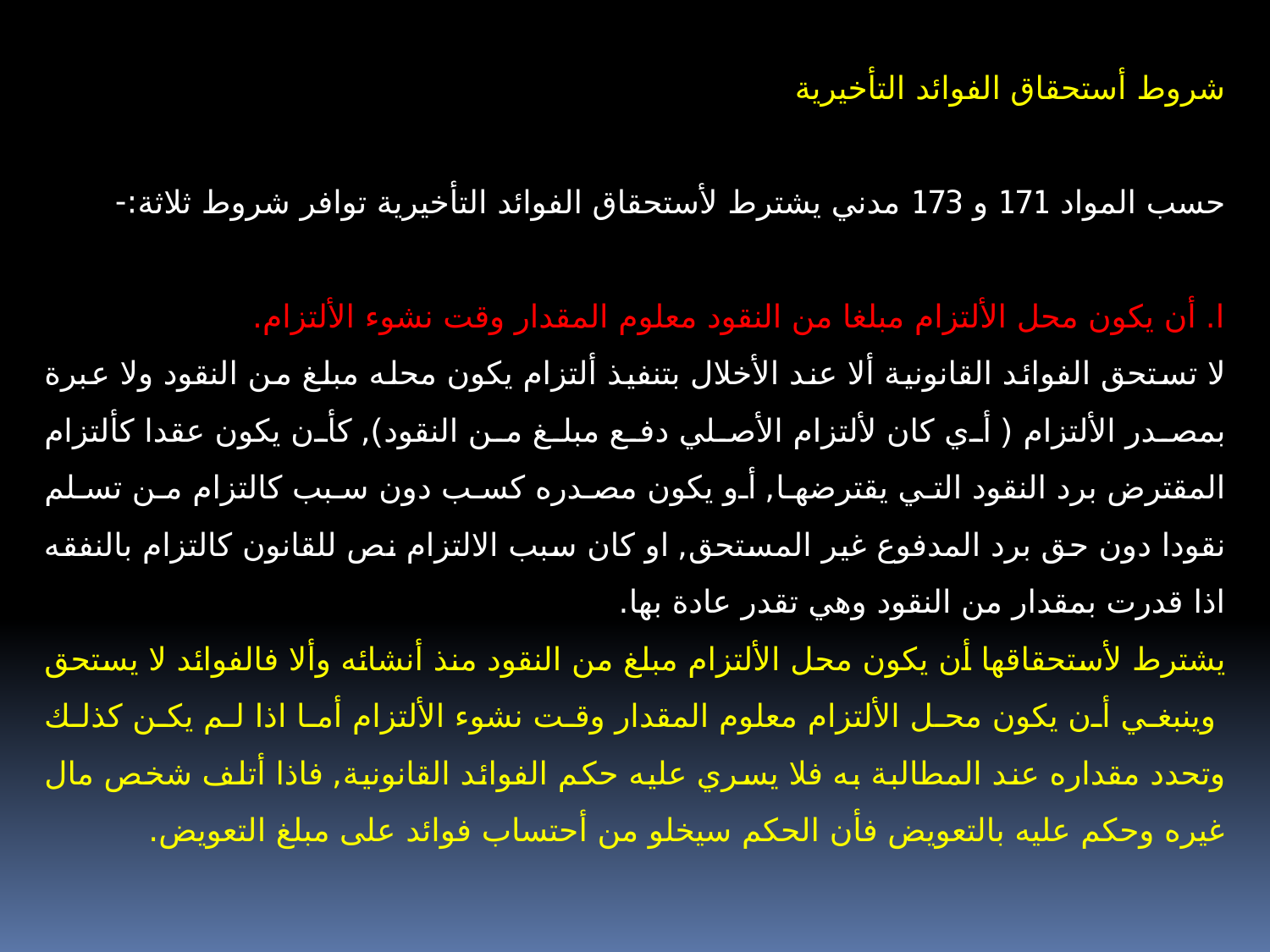

شروط أستحقاق الفوائد التأخيرية

حسب المواد 171 و 173 مدني يشترط لأستحقاق الفوائد التأخيرية توافر شروط ثلاثة:-

ا. أن يكون محل الألتزام مبلغا من النقود معلوم المقدار وقت نشوء الألتزام.
لا تستحق الفوائد القانونية ألا عند الأخلال بتنفيذ ألتزام يكون محله مبلغ من النقود ولا عبرة بمصدر الألتزام ( أي كان لألتزام الأصلي دفع مبلغ من النقود), كأن يكون عقدا كألتزام المقترض برد النقود التي يقترضها, أو يكون مصدره كسب دون سبب كالتزام من تسلم نقودا دون حق برد المدفوع غير المستحق, او كان سبب الالتزام نص للقانون كالتزام بالنفقه اذا قدرت بمقدار من النقود وهي تقدر عادة بها.
يشترط لأستحقاقها أن يكون محل الألتزام مبلغ من النقود منذ أنشائه وألا فالفوائد لا يستحق  وينبغي أن يكون محل الألتزام معلوم المقدار وقت نشوء الألتزام أما اذا لم يكن كذلك وتحدد مقداره عند المطالبة به فلا يسري عليه حكم الفوائد القانونية, فاذا أتلف شخص مال غيره وحكم عليه بالتعويض فأن الحكم سيخلو من أحتساب فوائد على مبلغ التعويض.